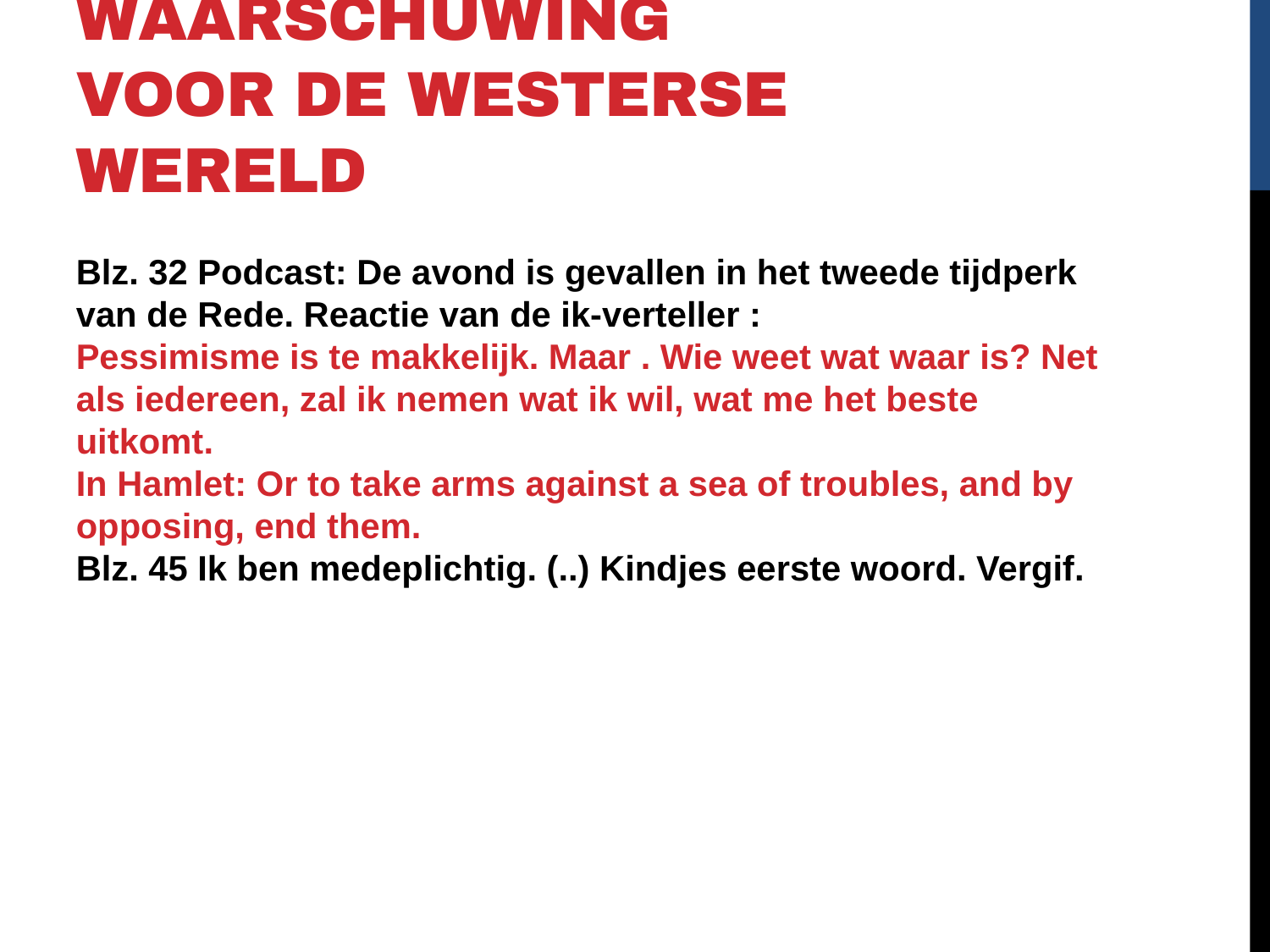

Morele waarschuwing voor de westerse wereld
Blz. 32 Podcast: De avond is gevallen in het tweede tijdperk van de Rede. Reactie van de ik-verteller :
Pessimisme is te makkelijk. Maar . Wie weet wat waar is? Net als iedereen, zal ik nemen wat ik wil, wat me het beste uitkomt.
In Hamlet: Or to take arms against a sea of troubles, and by opposing, end them.
Blz. 45 Ik ben medeplichtig. (..) Kindjes eerste woord. Vergif.